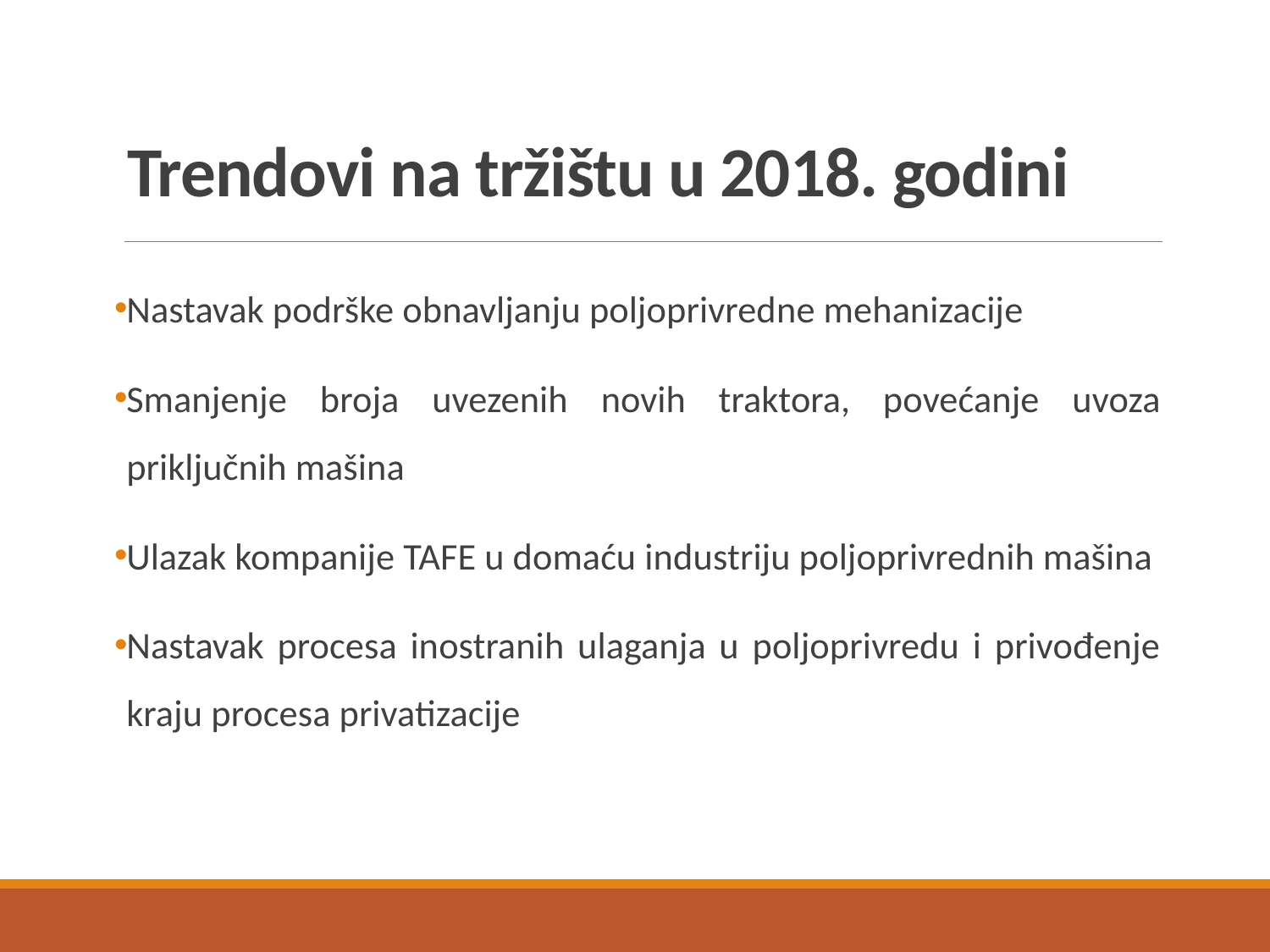

# Trendovi na tržištu u 2018. godini
Nastavak podrške obnavljanju poljoprivredne mehanizacije
Smanjenje broja uvezenih novih traktora, povećanje uvoza priključnih mašina
Ulazak kompanije TAFE u domaću industriju poljoprivrednih mašina
Nastavak procesa inostranih ulaganja u poljoprivredu i privođenje kraju procesa privatizacije